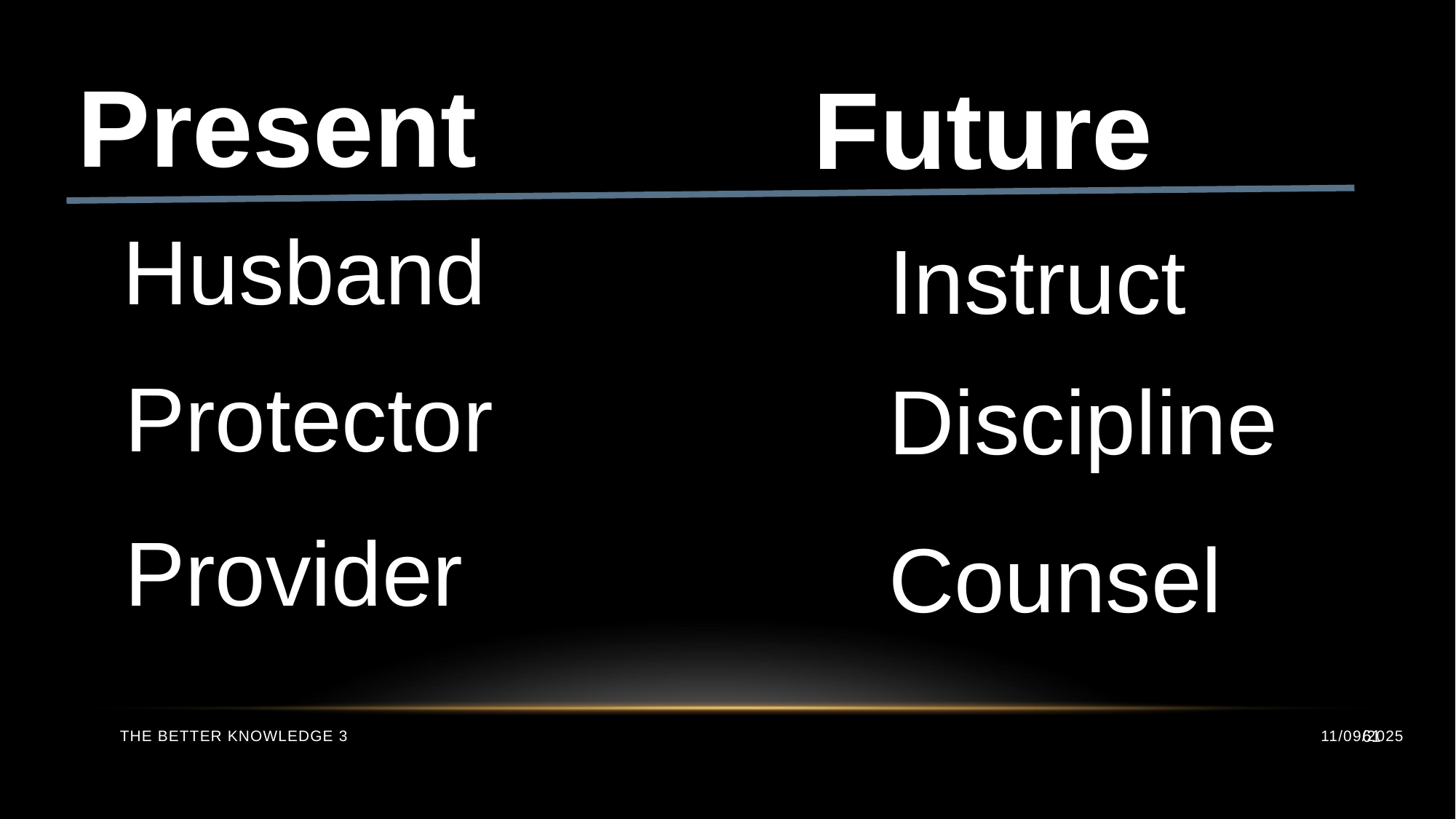

Present
Future
Husband
Instruct
Protector
Discipline

Provider
Counsel
The Better Knowledge 3
11/09/2025
61